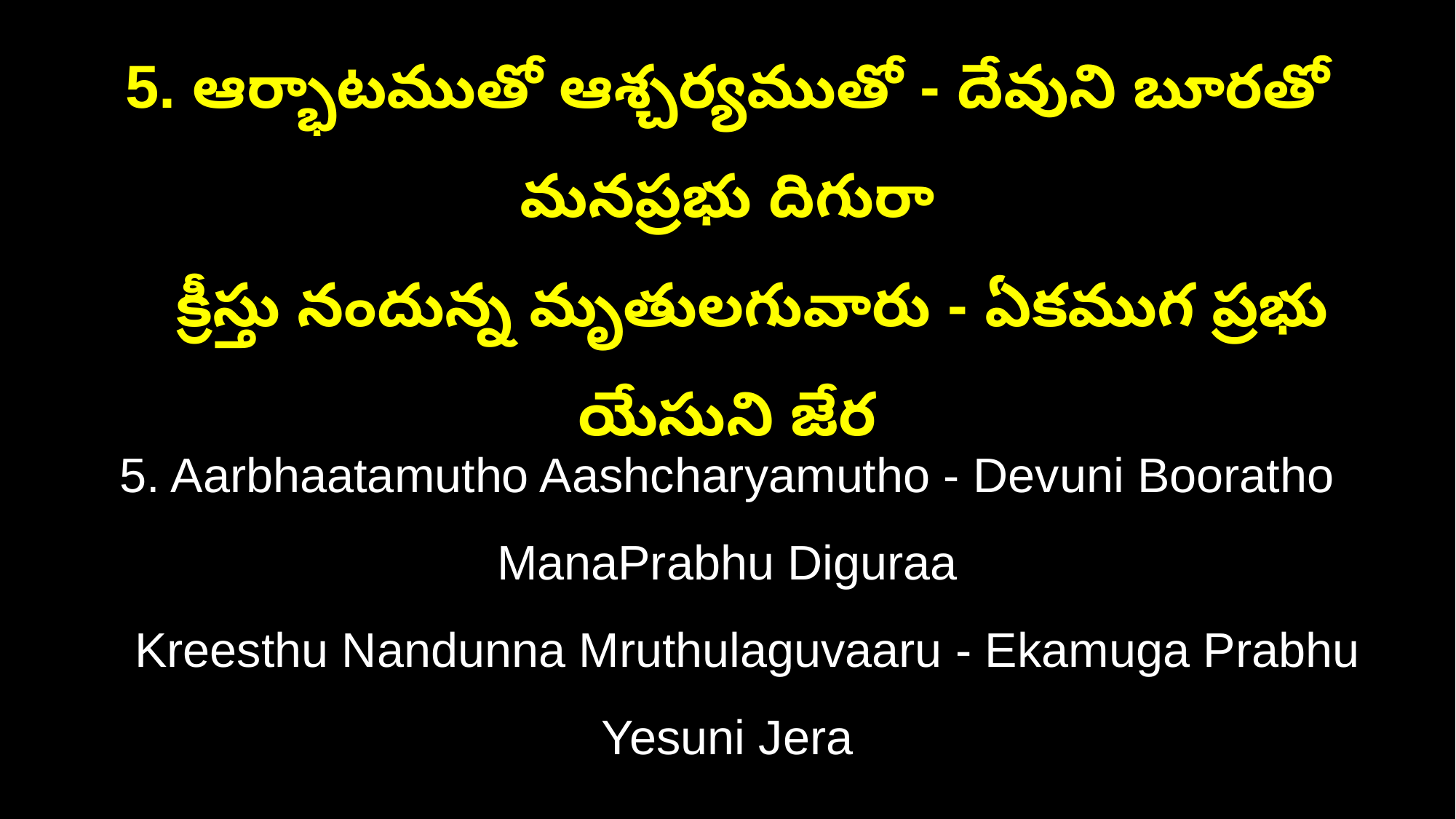

5. ఆర్భాటముతో ఆశ్చర్యముతో - దేవుని బూరతో మనప్రభు దిగురా
   క్రీస్తు నందున్న మృతులగువారు - ఏకముగ ప్రభు యేసుని జేర
5. Aarbhaatamutho Aashcharyamutho - Devuni Booratho ManaPrabhu Diguraa
   Kreesthu Nandunna Mruthulaguvaaru - Ekamuga Prabhu Yesuni Jera